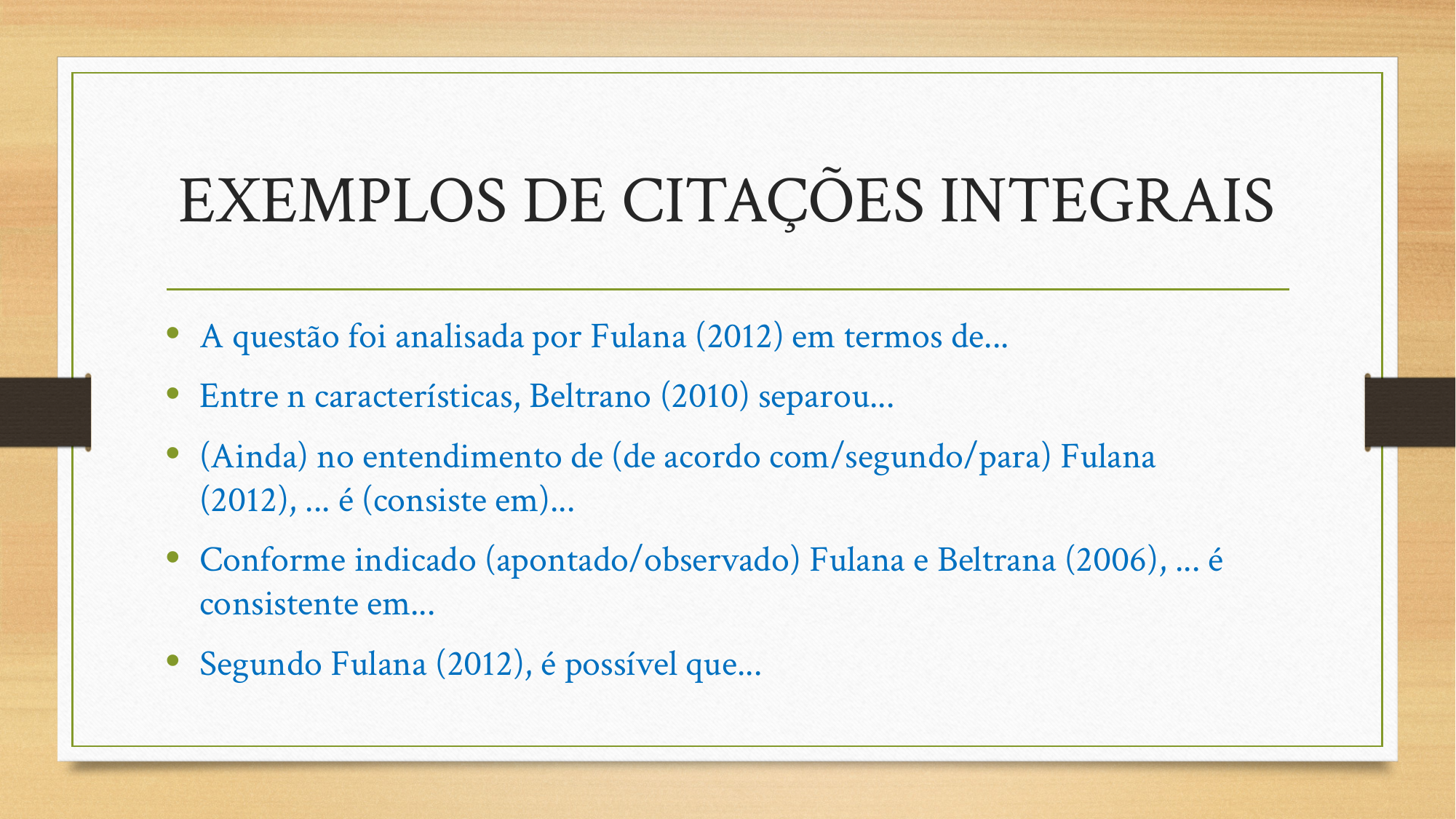

# EXEMPLOS DE CITAÇÕES INTEGRAIS
A questão foi analisada por Fulana (2012) em termos de...
Entre n características, Beltrano (2010) separou...
(Ainda) no entendimento de (de acordo com/segundo/para) Fulana (2012), ... é (consiste em)...
Conforme indicado (apontado/observado) Fulana e Beltrana (2006), ... é consistente em...
Segundo Fulana (2012), é possível que...